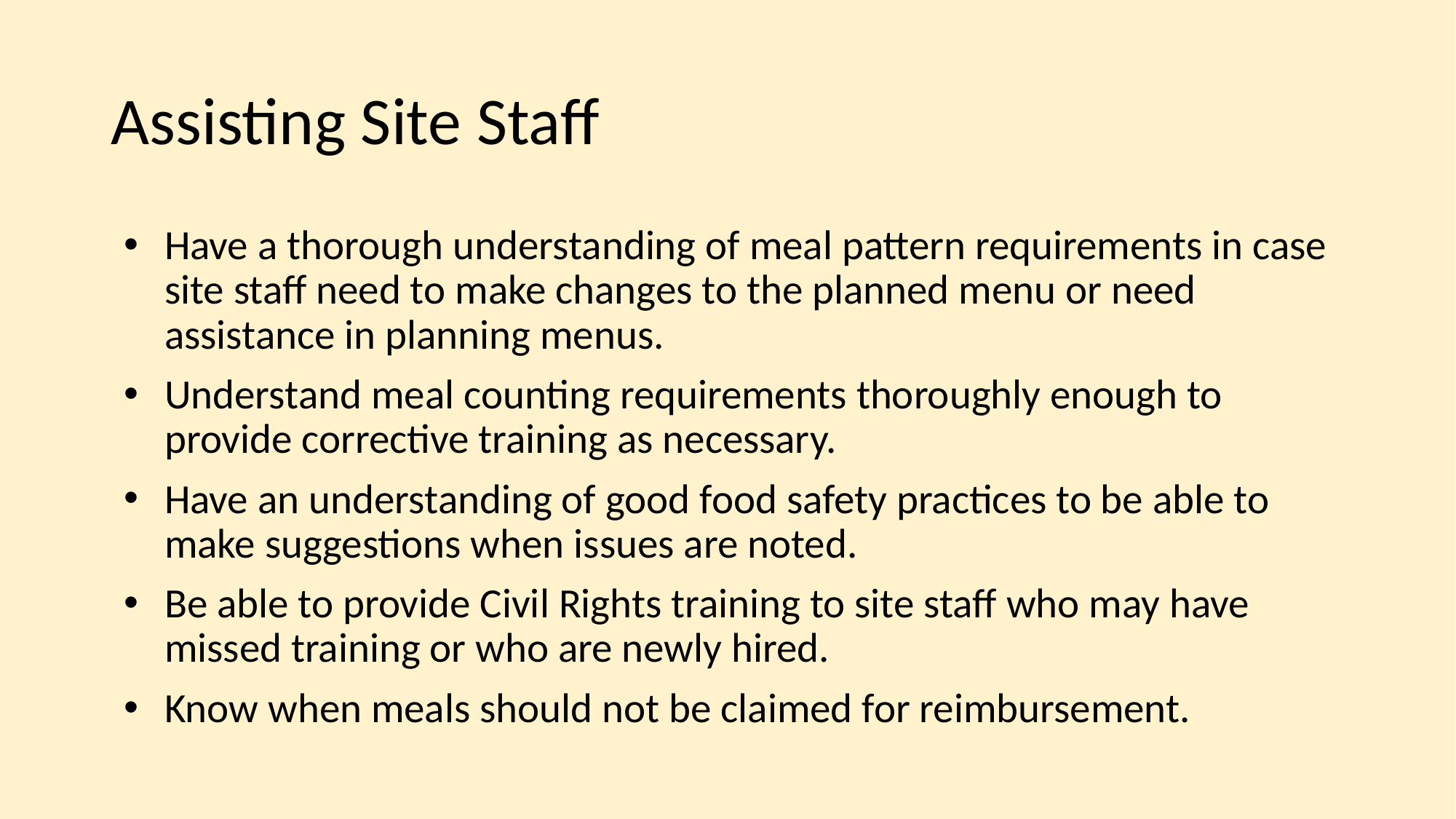

# Assisting Site Staff
Have a thorough understanding of meal pattern requirements in case site staff need to make changes to the planned menu or need assistance in planning menus.
Understand meal counting requirements thoroughly enough to provide corrective training as necessary.
Have an understanding of good food safety practices to be able to make suggestions when issues are noted.
Be able to provide Civil Rights training to site staff who may have missed training or who are newly hired.
Know when meals should not be claimed for reimbursement.